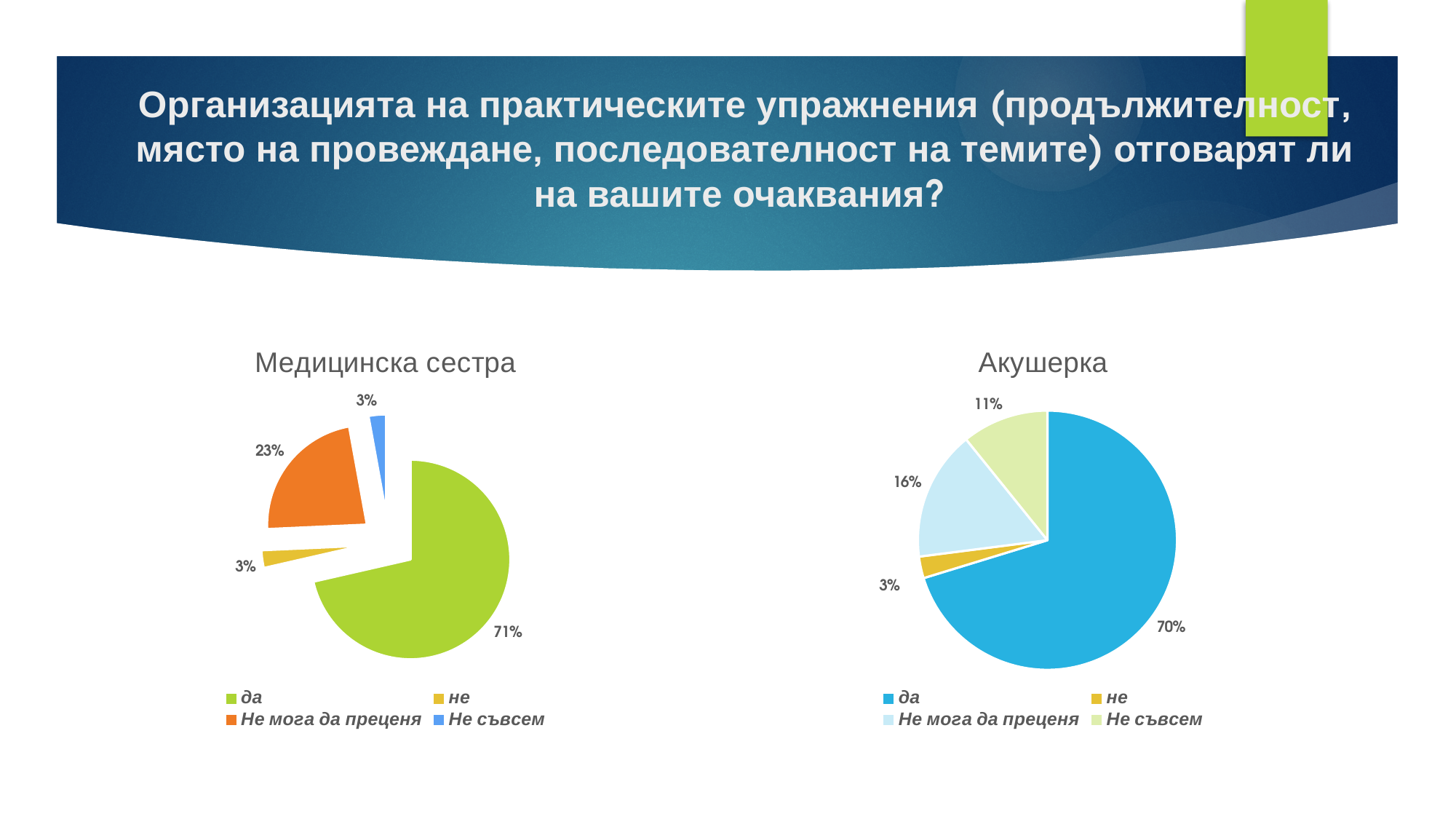

# Организацията на практическите упражнения (продължителност, място на провеждане, последователност на темите) отговарят ли на вашите очаквания?

### Chart:

| Category | Медицинска сестра |
|---|---|
| да | 25.0 |
| не | 1.0 |
| Не мога да преценя | 8.0 |
| Не съвсем | 1.0 |

### Chart:

| Category | Акушерка |
|---|---|
| да | 26.0 |
| не | 1.0 |
| Не мога да преценя | 6.0 |
| Не съвсем | 4.0 |